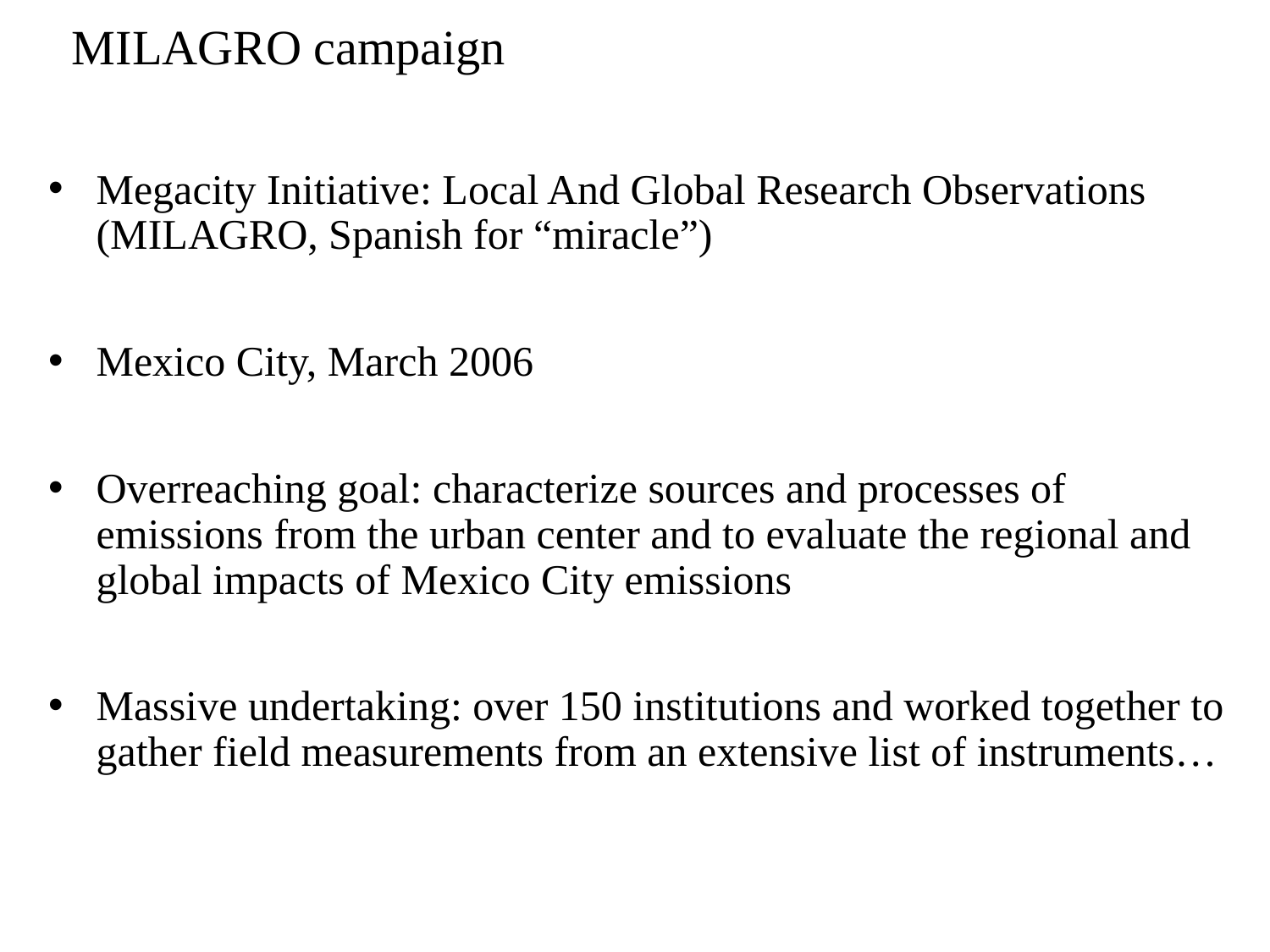

MILAGRO campaign
Megacity Initiative: Local And Global Research Observations (MILAGRO, Spanish for “miracle”)

Mexico City, March 2006

Overreaching goal: characterize sources and processes of emissions from the urban center and to evaluate the regional and global impacts of Mexico City emissions

Massive undertaking: over 150 institutions and worked together to gather field measurements from an extensive list of instruments…